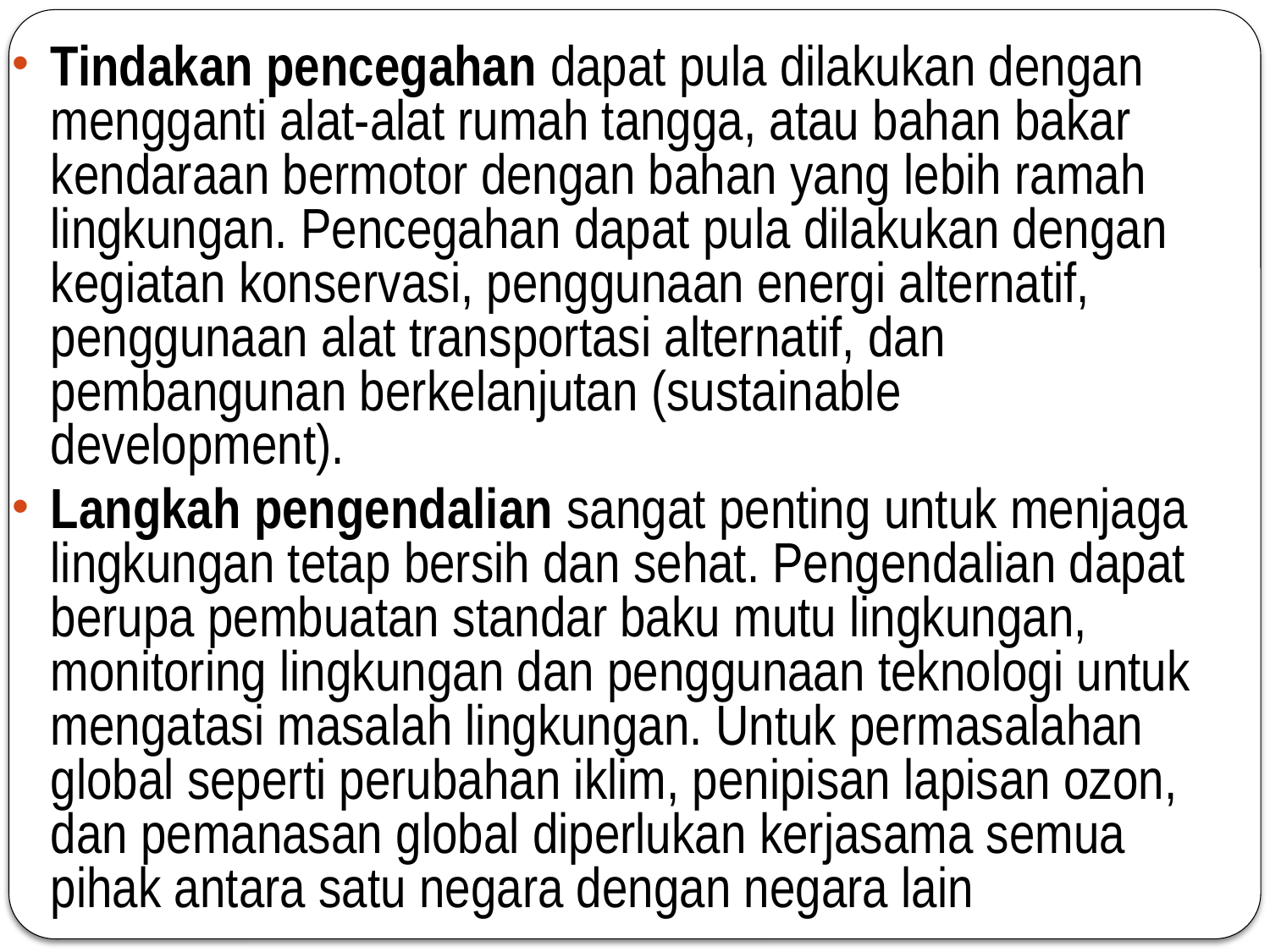

Tindakan pencegahan dapat pula dilakukan dengan mengganti alat-alat rumah tangga, atau bahan bakar kendaraan bermotor dengan bahan yang lebih ramah lingkungan. Pencegahan dapat pula dilakukan dengan kegiatan konservasi, penggunaan energi alternatif, penggunaan alat transportasi alternatif, dan pembangunan berkelanjutan (sustainable development).
Langkah pengendalian sangat penting untuk menjaga lingkungan tetap bersih dan sehat. Pengendalian dapat berupa pembuatan standar baku mutu lingkungan, monitoring lingkungan dan penggunaan teknologi untuk mengatasi masalah lingkungan. Untuk permasalahan global seperti perubahan iklim, penipisan lapisan ozon, dan pemanasan global diperlukan kerjasama semua pihak antara satu negara dengan negara lain